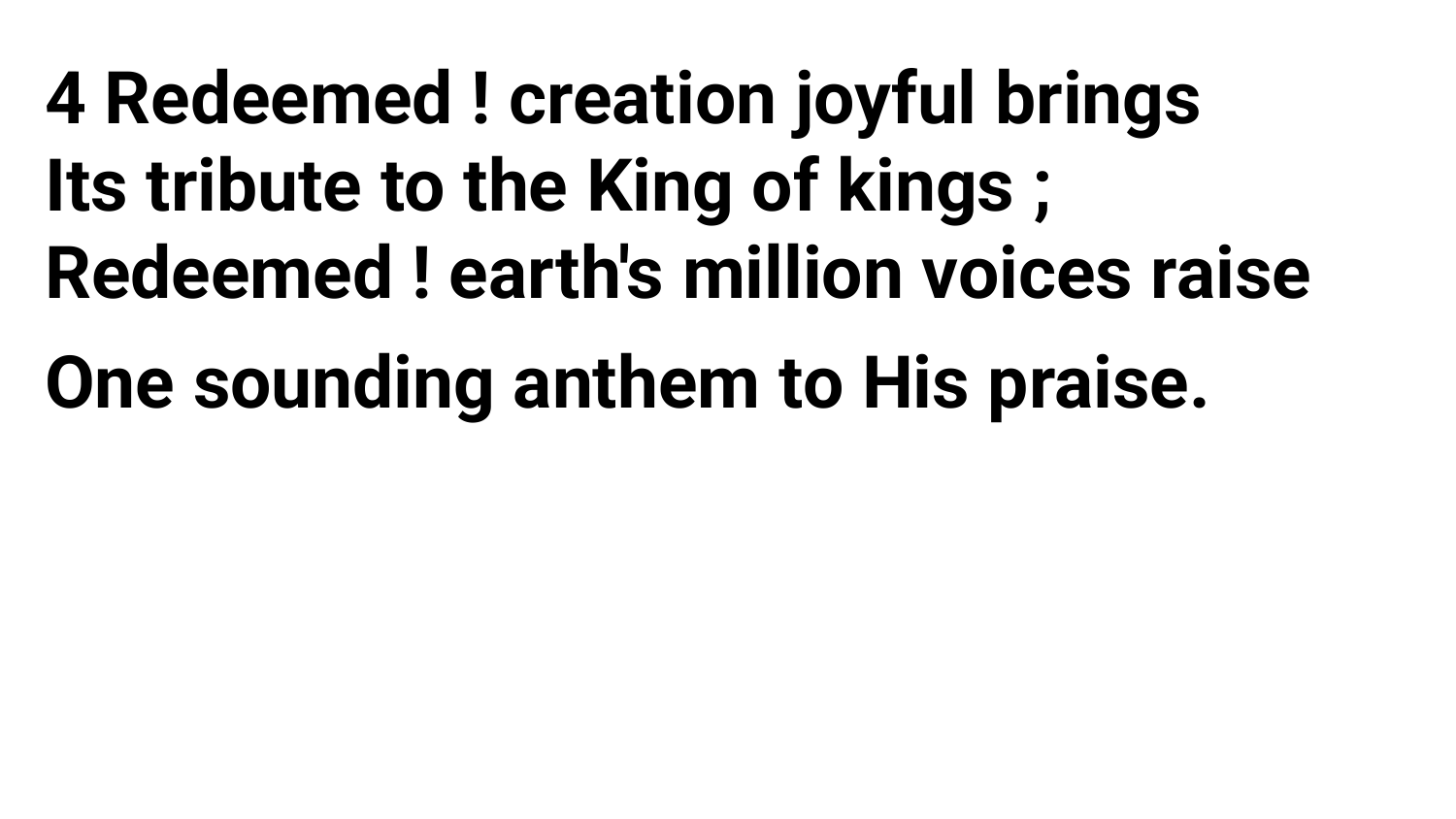

4 Redeemed ! creation joyful brings
Its tribute to the King of kings ;
Redeemed ! earth's million voices raise
One sounding anthem to His praise.